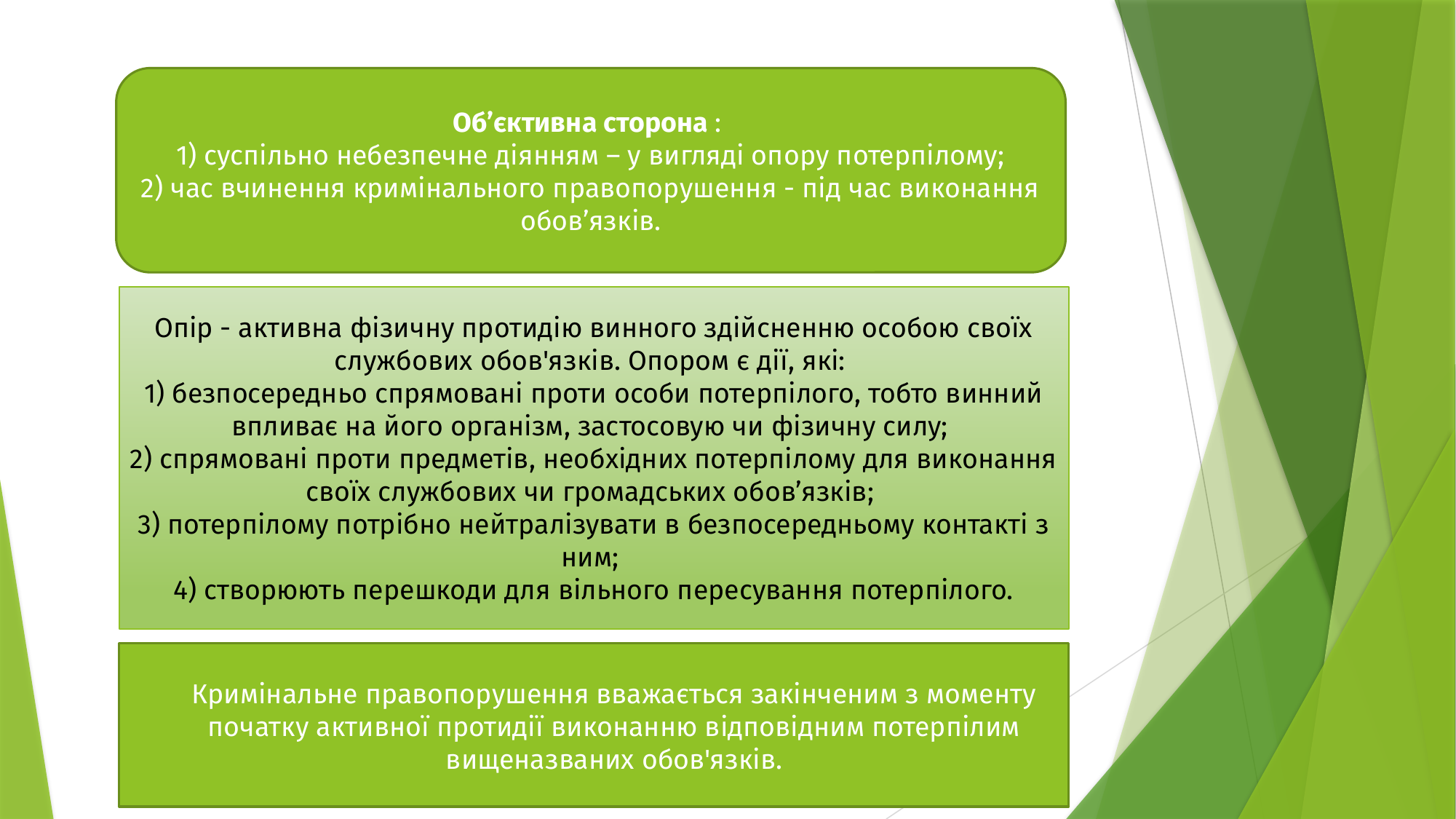

Об’єктивна сторона :
1) суспільно небезпечне діянням – у вигляді опору потерпілому;
2) час вчинення кримінального правопорушення - під час виконання обов’язків.
Опір - активна фізичну протидію винного здійсненню особою своїх службових обов'язків. Опором є дії, які:
1) безпосередньо спрямовані проти особи потерпілого, тобто винний впливає на його організм, застосовую чи фізичну силу;
2) спрямовані проти предметів, необхідних потерпілому для виконання своїх службових чи громадських обов’язків;
3) потерпілому потрібно нейтралізувати в безпосередньому контакті з ним;
4) створюють перешкоди для вільного пересування потерпілого.
Кримінальне правопорушення вважається закінченим з моменту початку активної протидії виконанню відповідним потерпілим вищеназваних обов'язків.